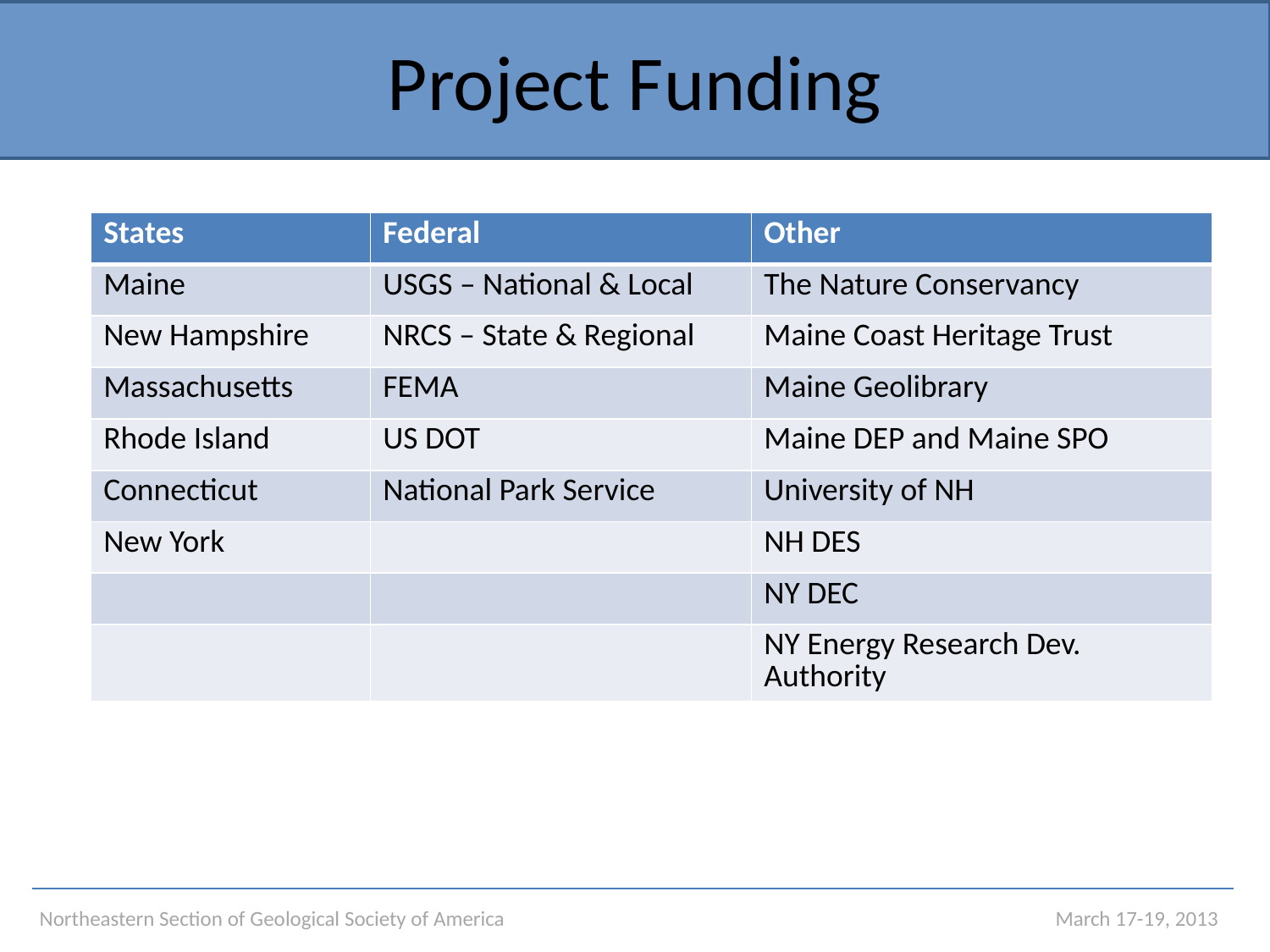

# Project Funding

| States | Federal | Other |
| --- | --- | --- |
| Maine | USGS – National & Local | The Nature Conservancy |
| New Hampshire | NRCS – State & Regional | Maine Coast Heritage Trust |
| Massachusetts | FEMA | Maine Geolibrary |
| Rhode Island | US DOT | Maine DEP and Maine SPO |
| Connecticut | National Park Service | University of NH |
| New York |  | NH DES |
|  |  | NY DEC |
|  |  | NY Energy Research Dev. Authority |
Northeastern Section of Geological Society of America                   				March 17-19, 2013